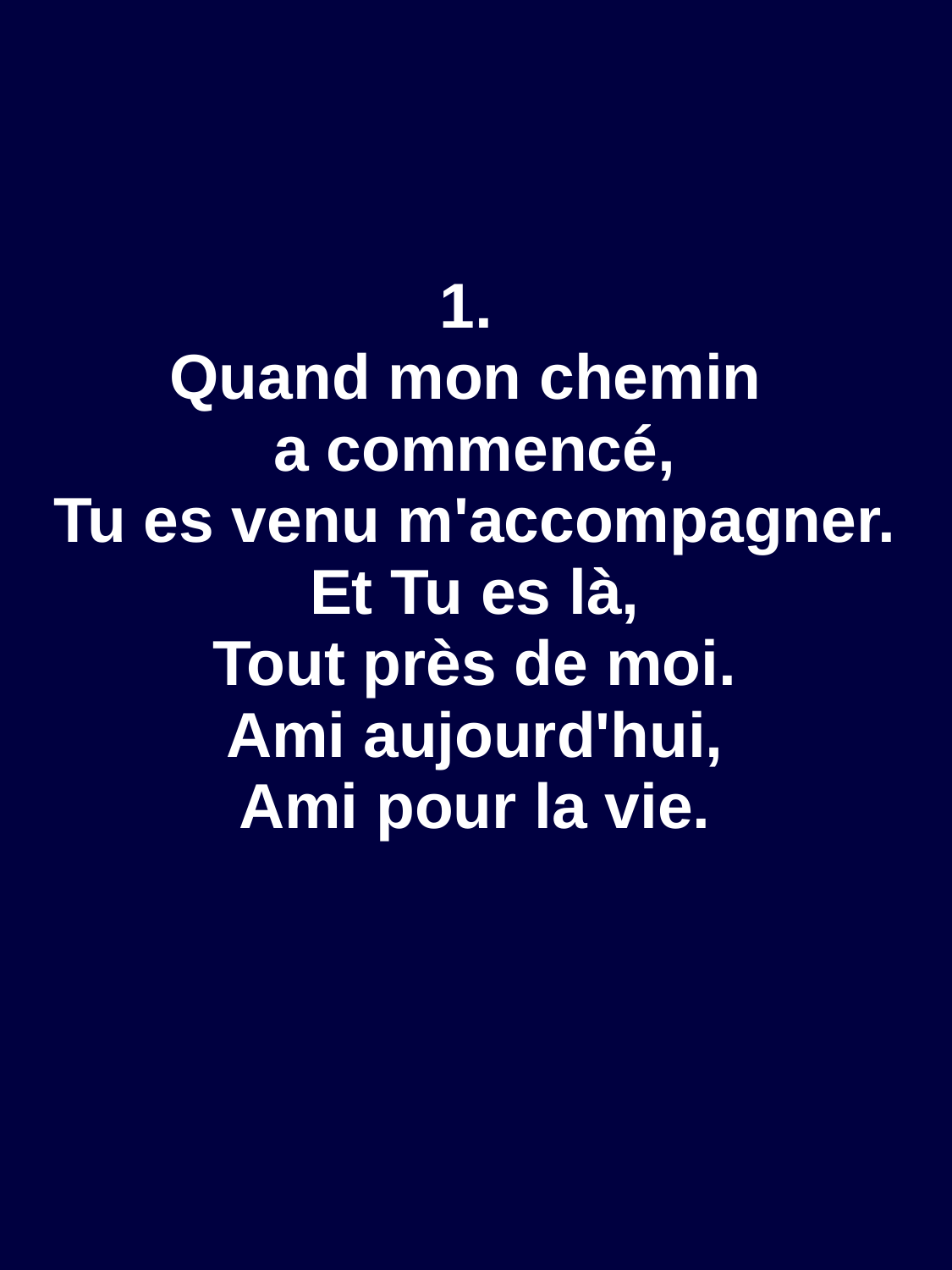

1.
Quand mon chemin
a commencé,
Tu es venu m'accompagner.
Et Tu es là,
Tout près de moi.
Ami aujourd'hui,
Ami pour la vie.